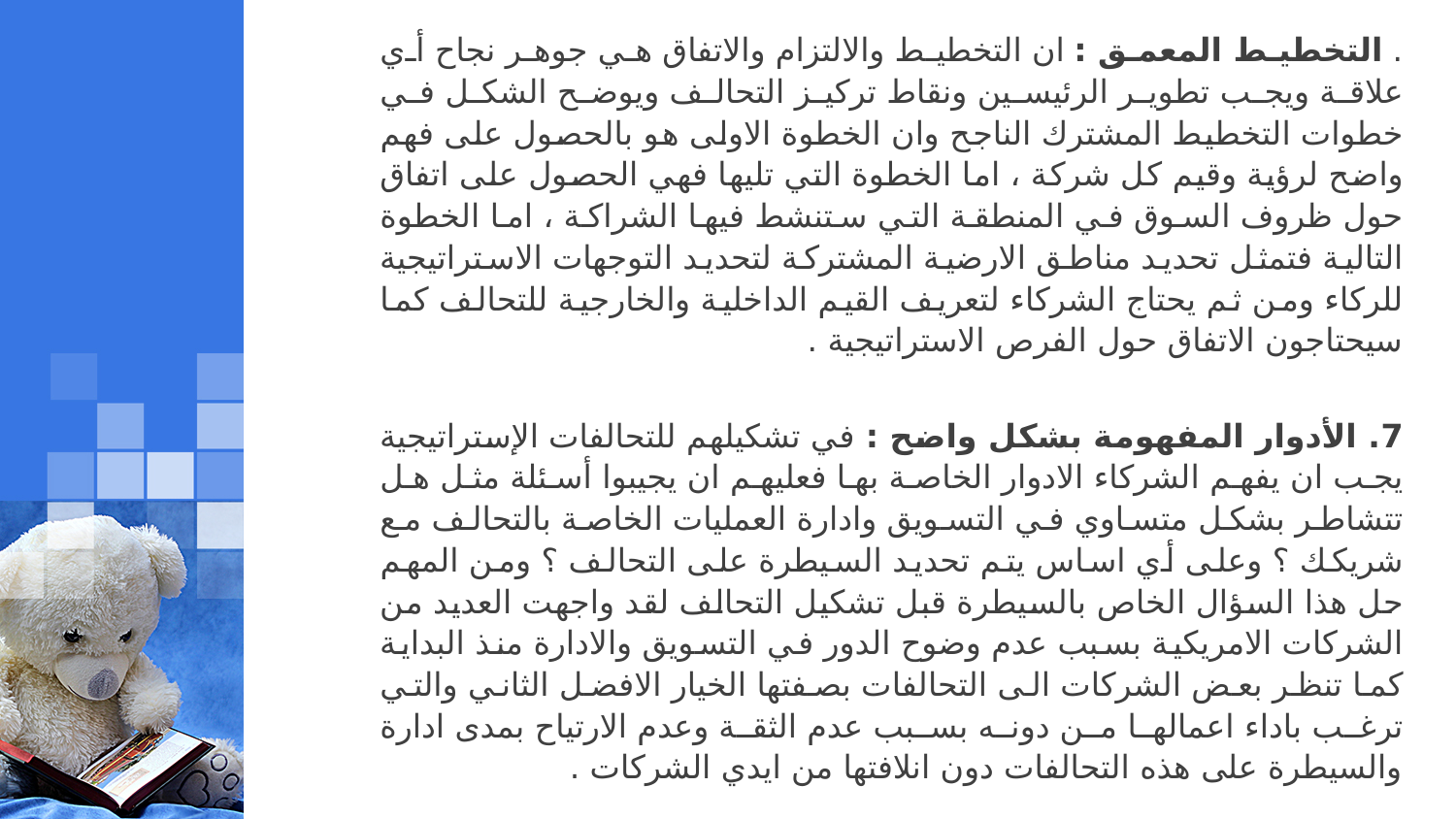

. التخطيط المعمق : ان التخطيط والالتزام والاتفاق هي جوهر نجاح أي علاقة ويجب تطوير الرئيسين ونقاط تركيز التحالف ويوضح الشكل في خطوات التخطيط المشترك الناجح وان الخطوة الاولى هو بالحصول على فهم واضح لرؤية وقيم كل شركة ، اما الخطوة التي تليها فهي الحصول على اتفاق حول ظروف السوق في المنطقة التي ستنشط فيها الشراكة ، اما الخطوة التالية فتمثل تحديد مناطق الارضية المشتركة لتحديد التوجهات الاستراتيجية للركاء ومن ثم يحتاج الشركاء لتعريف القيم الداخلية والخارجية للتحالف كما سيحتاجون الاتفاق حول الفرص الاستراتيجية .

7. الأدوار المفهومة بشكل واضح : في تشكيلهم للتحالفات الإستراتيجية يجب ان يفهم الشركاء الادوار الخاصة بها فعليهم ان يجيبوا أسئلة مثل هل تتشاطر بشكل متساوي في التسويق وادارة العمليات الخاصة بالتحالف مع شريكك ؟ وعلى أي اساس يتم تحديد السيطرة على التحالف ؟ ومن المهم حل هذا السؤال الخاص بالسيطرة قبل تشكيل التحالف لقد واجهت العديد من الشركات الامريكية بسبب عدم وضوح الدور في التسويق والادارة منذ البداية كما تنظر بعض الشركات الى التحالفات بصفتها الخيار الافضل الثاني والتي ترغب باداء اعمالها من دونه بسبب عدم الثقة وعدم الارتياح بمدى ادارة والسيطرة على هذه التحالفات دون انلافتها من ايدي الشركات .